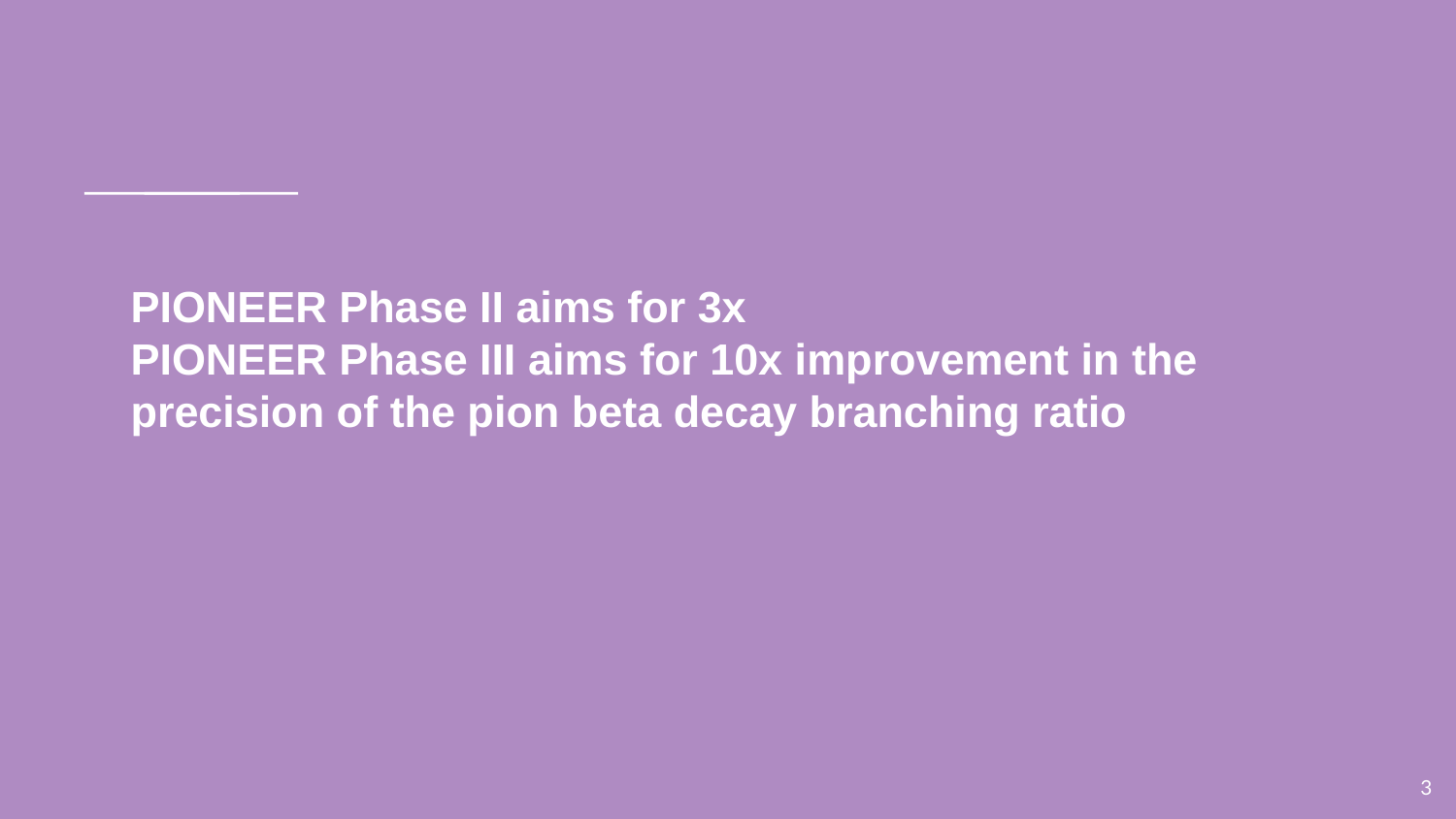

# PIONEER Phase II aims for 3x PIONEER Phase III aims for 10x improvement in the precision of the pion beta decay branching ratio
3